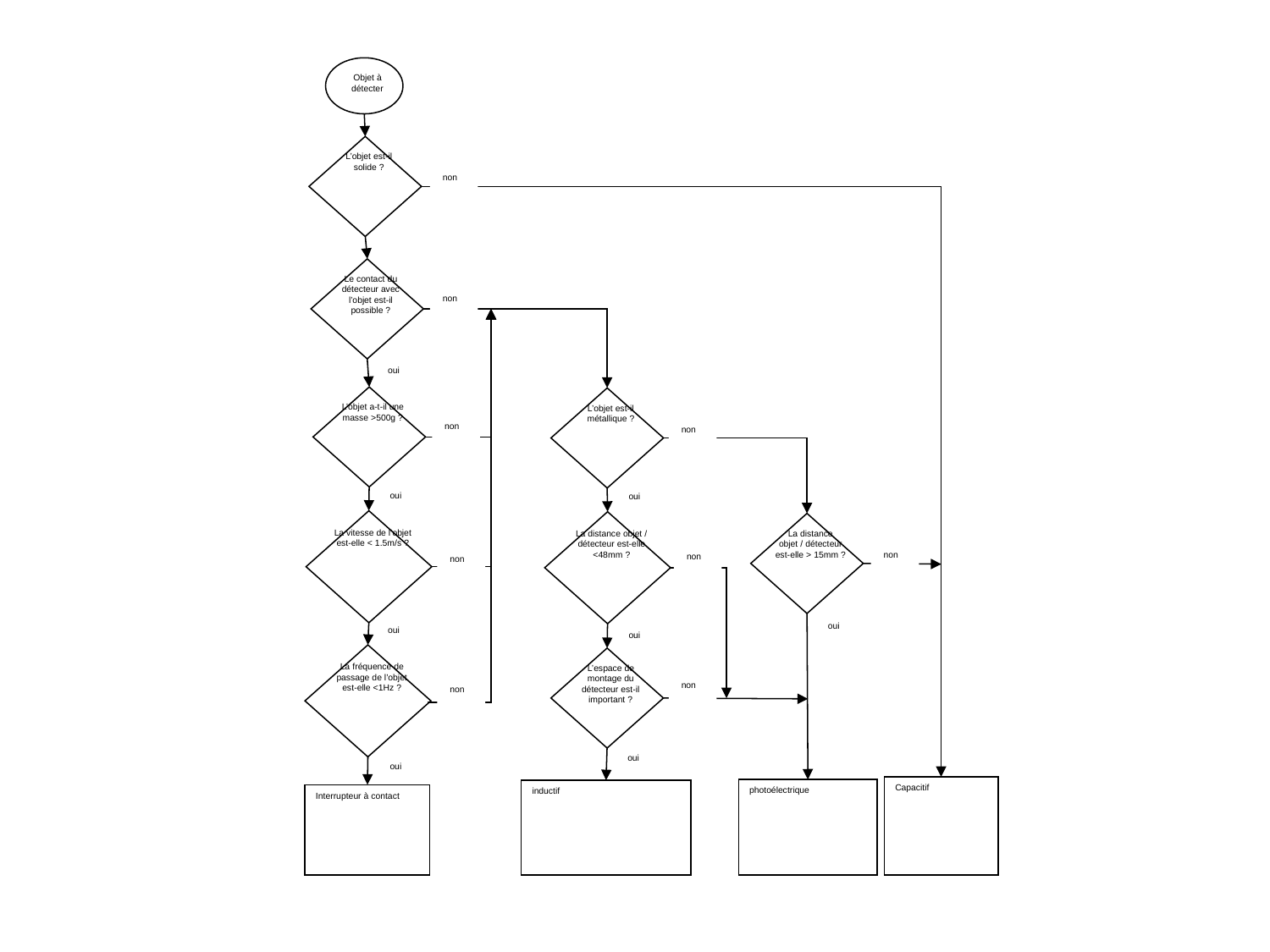

Objet à détecter

L’objet est-il solide ?
non

Le contact du détecteur avec l’objet est-il possible ?
non

oui

L’objet a-t-il une masse >500g ?

L’objet est-il métallique ?
non
non

oui
oui

La vitesse de l’objet est-elle < 1.5m/s ?

La distance objet / détecteur est-elle <48mm ?

La distance objet / détecteur est-elle > 15mm ?
non
non
non

oui
oui

oui

La fréquence de passage de l’objet est-elle <1Hz ?

L’espace de montage du détecteur est-il important ?
non
non

oui

oui

Capacitif
photoélectrique
inductif
Interrupteur à contact
#